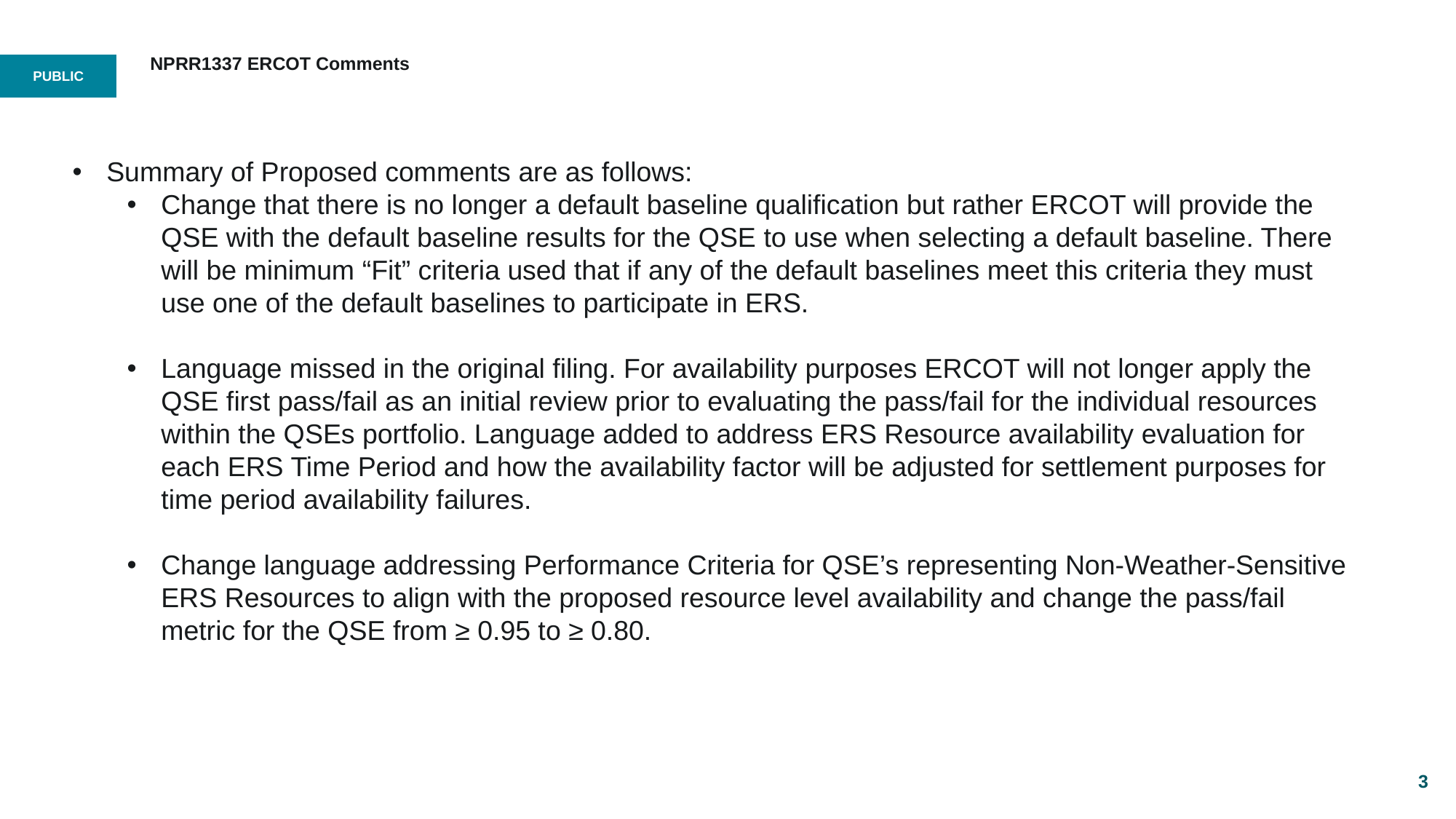

# NPRR1337 ERCOT Comments

Summary of Proposed comments are as follows:
Change that there is no longer a default baseline qualification but rather ERCOT will provide the QSE with the default baseline results for the QSE to use when selecting a default baseline. There will be minimum “Fit” criteria used that if any of the default baselines meet this criteria they must use one of the default baselines to participate in ERS.

Language missed in the original filing. For availability purposes ERCOT will not longer apply the QSE first pass/fail as an initial review prior to evaluating the pass/fail for the individual resources within the QSEs portfolio. Language added to address ERS Resource availability evaluation for each ERS Time Period and how the availability factor will be adjusted for settlement purposes for time period availability failures.

Change language addressing Performance Criteria for QSE’s representing Non-Weather-Sensitive ERS Resources to align with the proposed resource level availability and change the pass/fail metric for the QSE from ≥ 0.95 to ≥ 0.80.

3